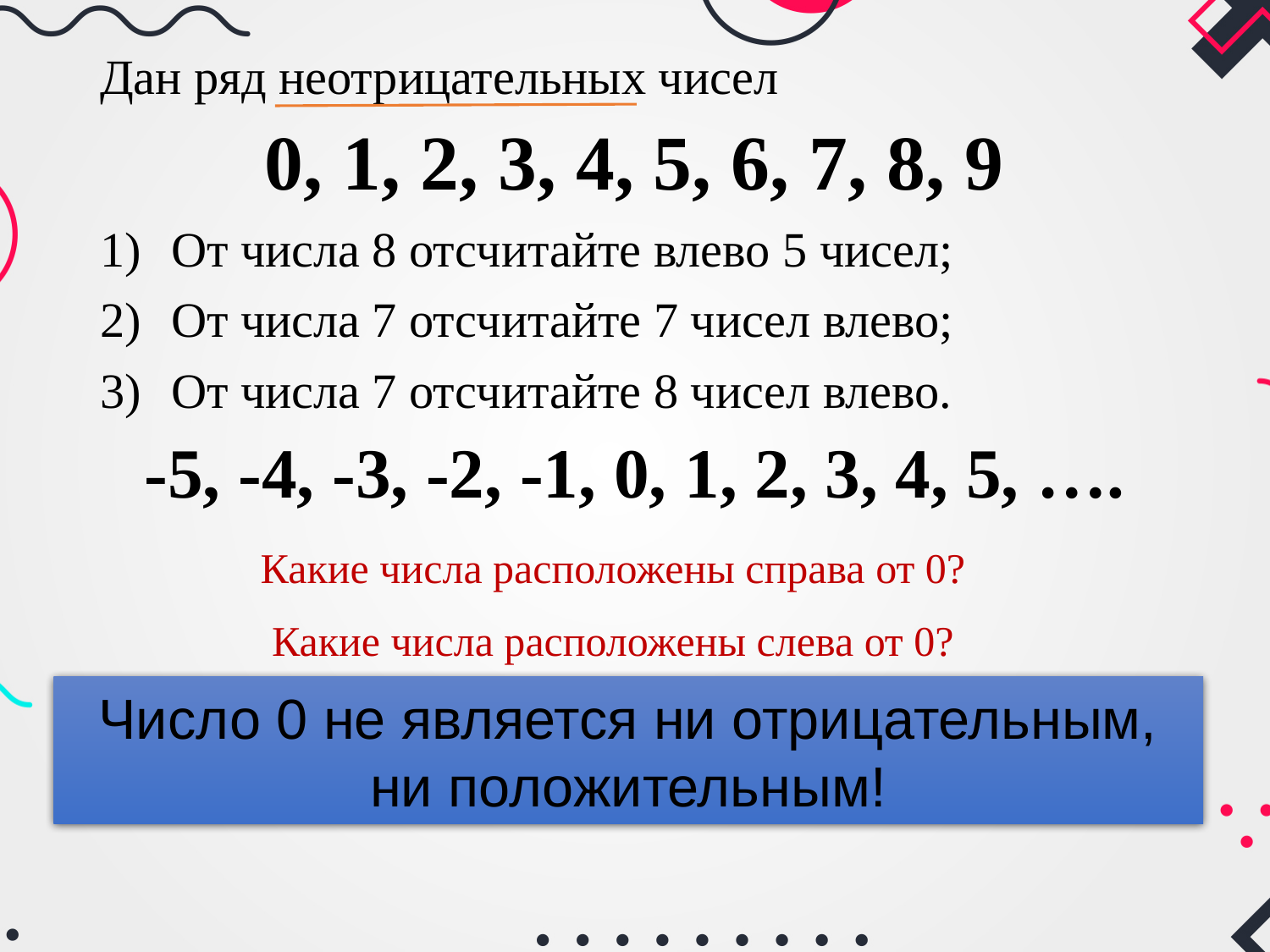

Дан ряд неотрицательных чисел
0, 1, 2, 3, 4, 5, 6, 7, 8, 9
От числа 8 отсчитайте влево 5 чисел;
От числа 7 отсчитайте 7 чисел влево;
От числа 7 отсчитайте 8 чисел влево.
-5, -4, -3, -2, -1, 0, 1, 2, 3, 4, 5, ….
Какие числа расположены справа от 0?
Какие числа расположены слева от 0?
Число 0 не является ни отрицательным, ни положительным!